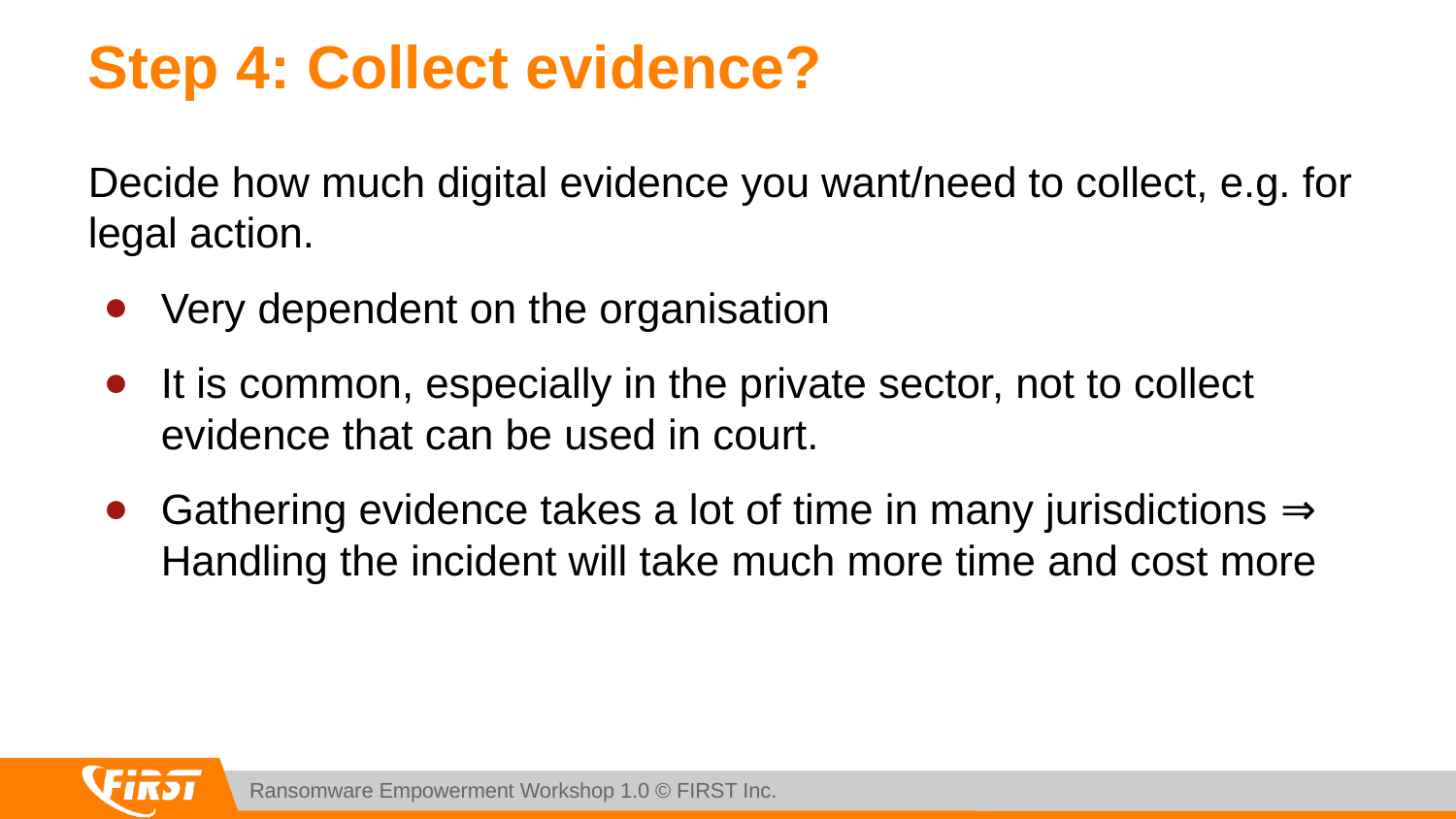

# Step 4: Collect evidence?
Decide how much digital evidence you want/need to collect, e.g. for legal action.
Very dependent on the organisation
It is common, especially in the private sector, not to collect evidence that can be used in court.
Gathering evidence takes a lot of time in many jurisdictions ⇒ Handling the incident will take much more time and cost more